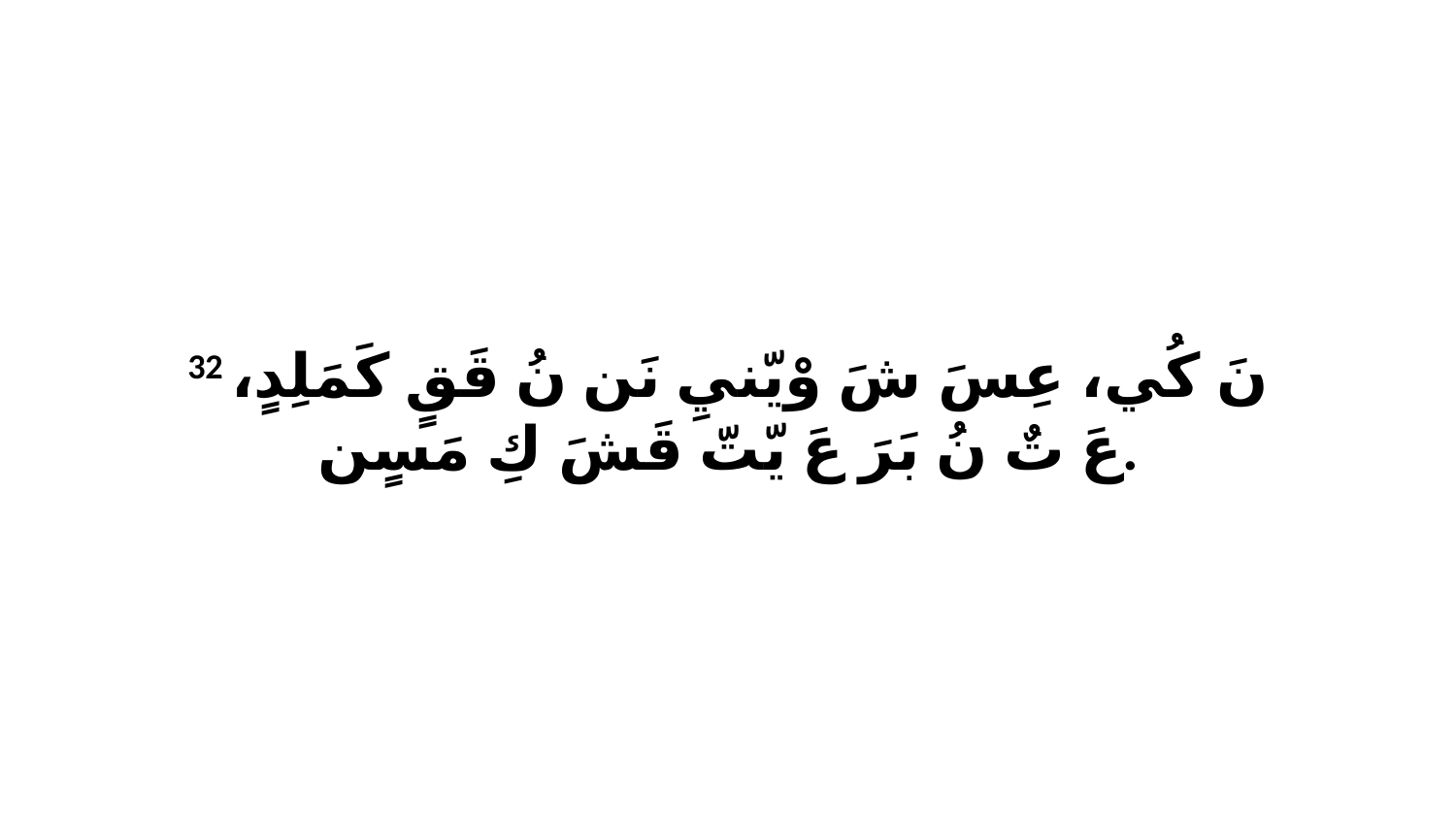

32 نَ كُي، عِسَ شَ وْيّنيِ نَن نُ قَقٍ كَمَلِدٍ، عَ تٌ نُ بَرَ عَ يّتّ قَشَ كِ مَسٍن.